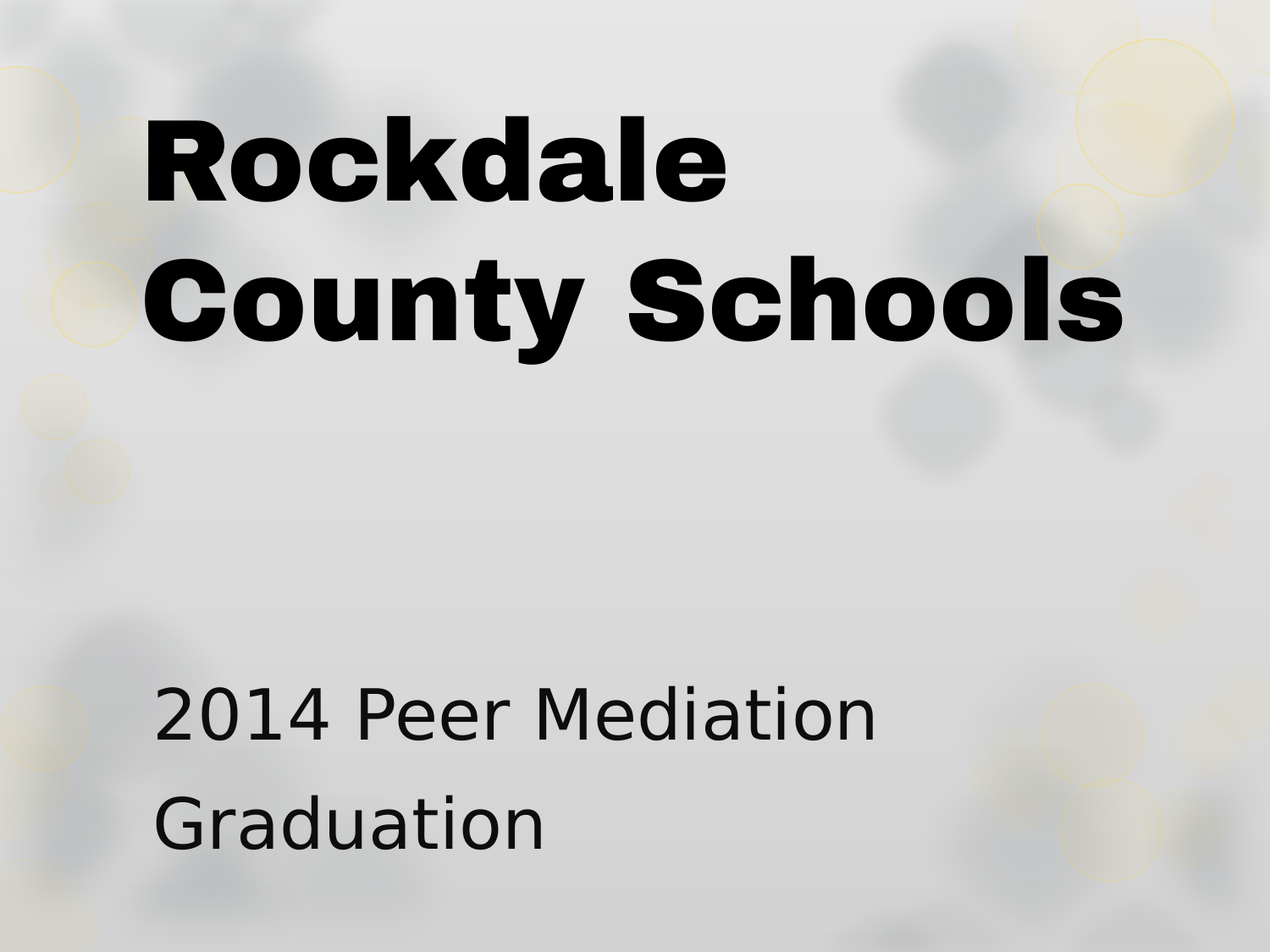

# Rockdale County Schools
2014 Peer Mediation
Graduation